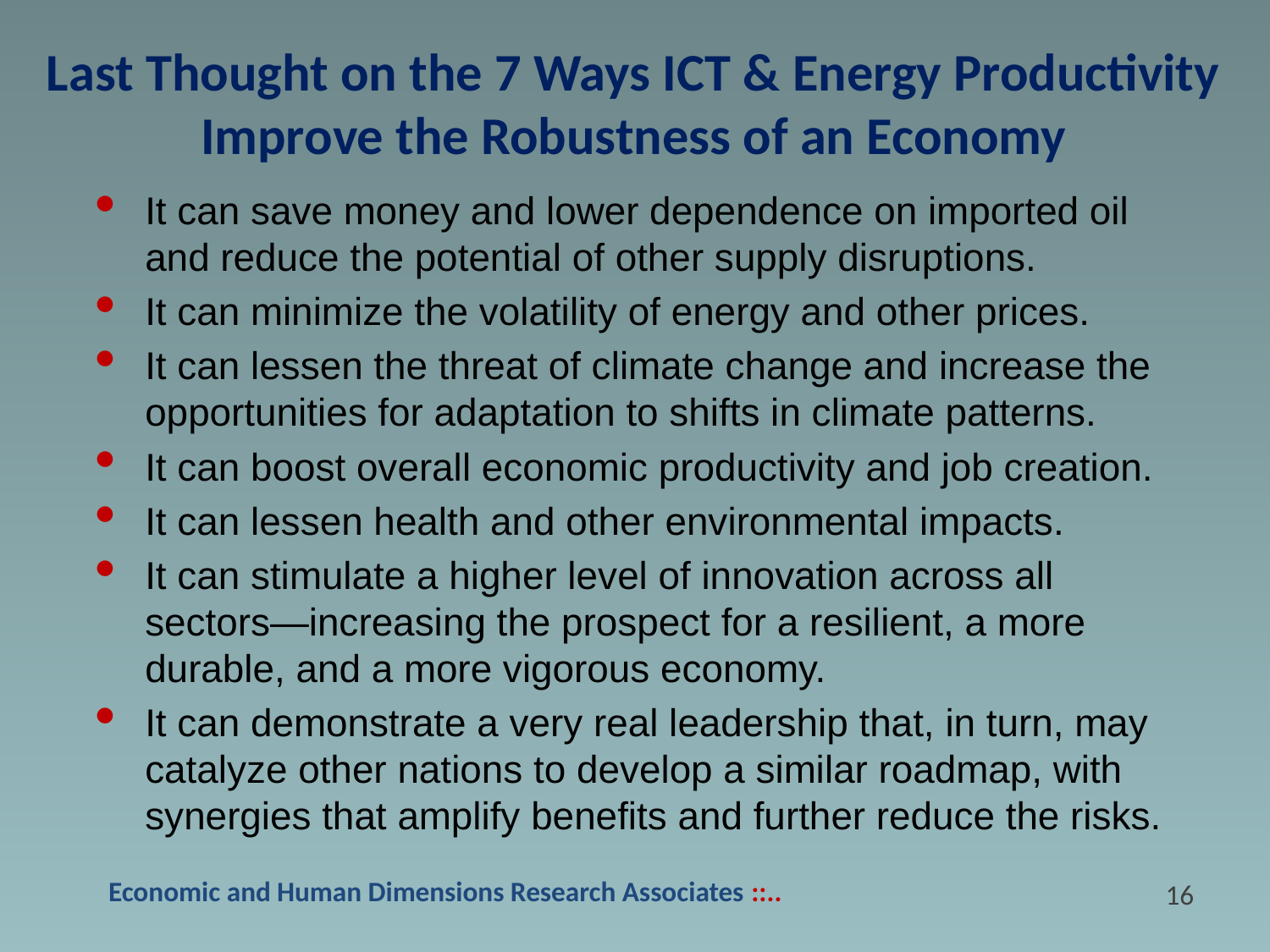

# Last Thought on the 7 Ways ICT & Energy Productivity Improve the Robustness of an Economy
It can save money and lower dependence on imported oil and reduce the potential of other supply disruptions.
It can minimize the volatility of energy and other prices.
It can lessen the threat of climate change and increase the opportunities for adaptation to shifts in climate patterns.
It can boost overall economic productivity and job creation.
It can lessen health and other environmental impacts.
It can stimulate a higher level of innovation across all sectors—increasing the prospect for a resilient, a more durable, and a more vigorous economy.
It can demonstrate a very real leadership that, in turn, may catalyze other nations to develop a similar roadmap, with synergies that amplify benefits and further reduce the risks.
16